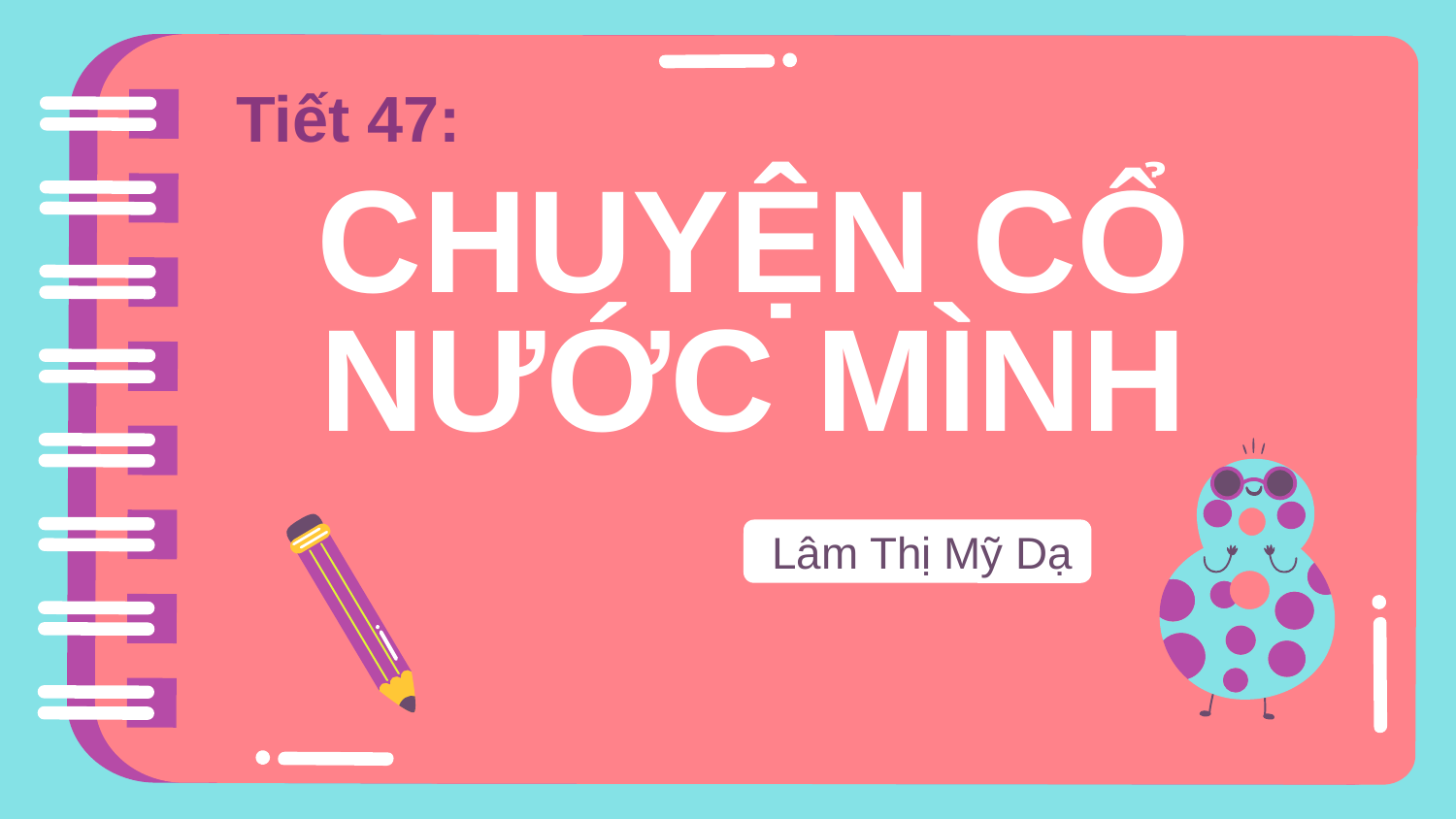

Tiết 47:
CHUYỆN CỔ NƯỚC MÌNH

# Lâm Thị Mỹ Dạ